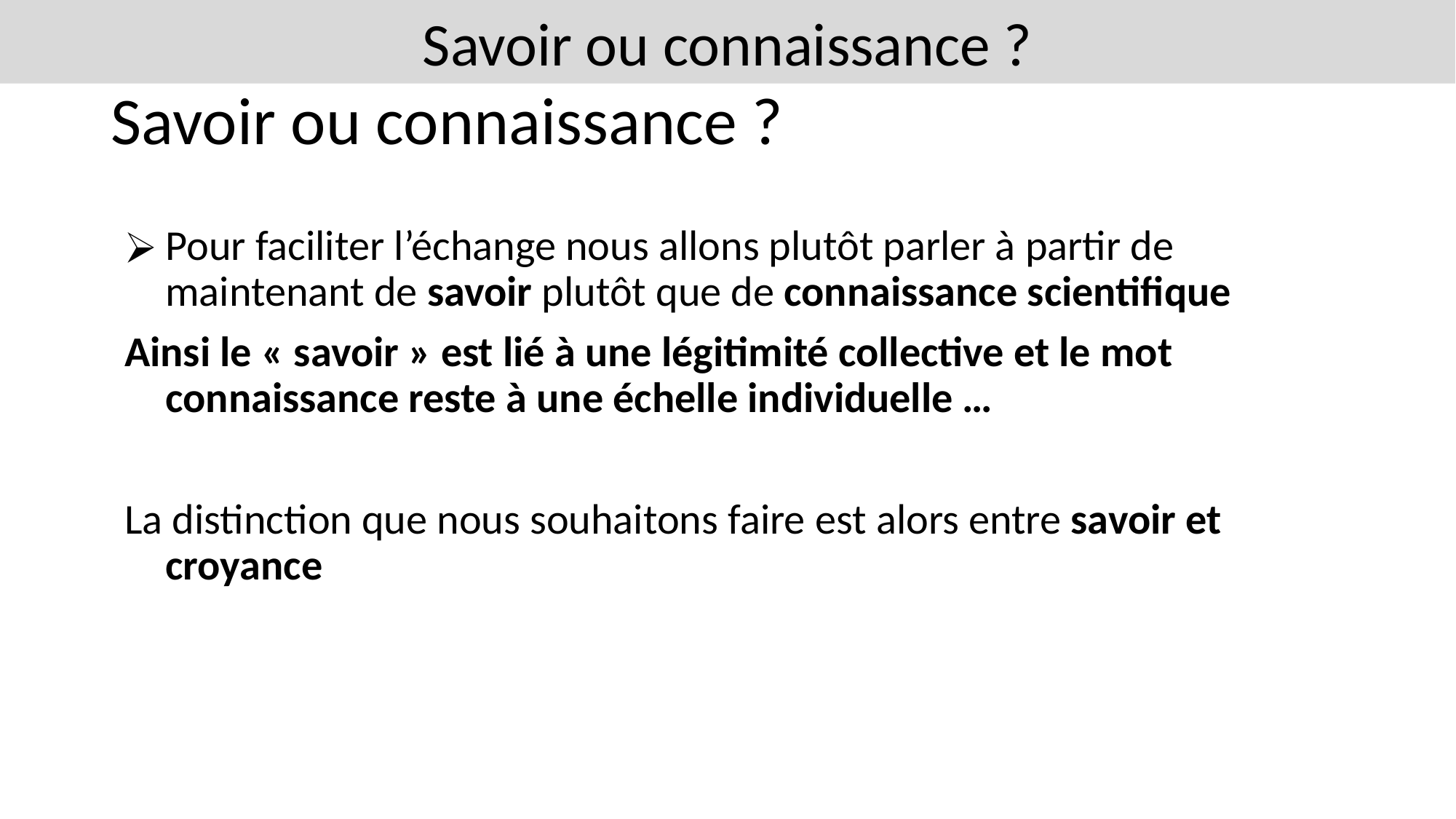

Savoir ou connaissance ?
# Savoir ou connaissance ?
Pour faciliter l’échange nous allons plutôt parler à partir de maintenant de savoir plutôt que de connaissance scientifique
Ainsi le « savoir » est lié à une légitimité collective et le mot connaissance reste à une échelle individuelle …

La distinction que nous souhaitons faire est alors entre savoir et croyance